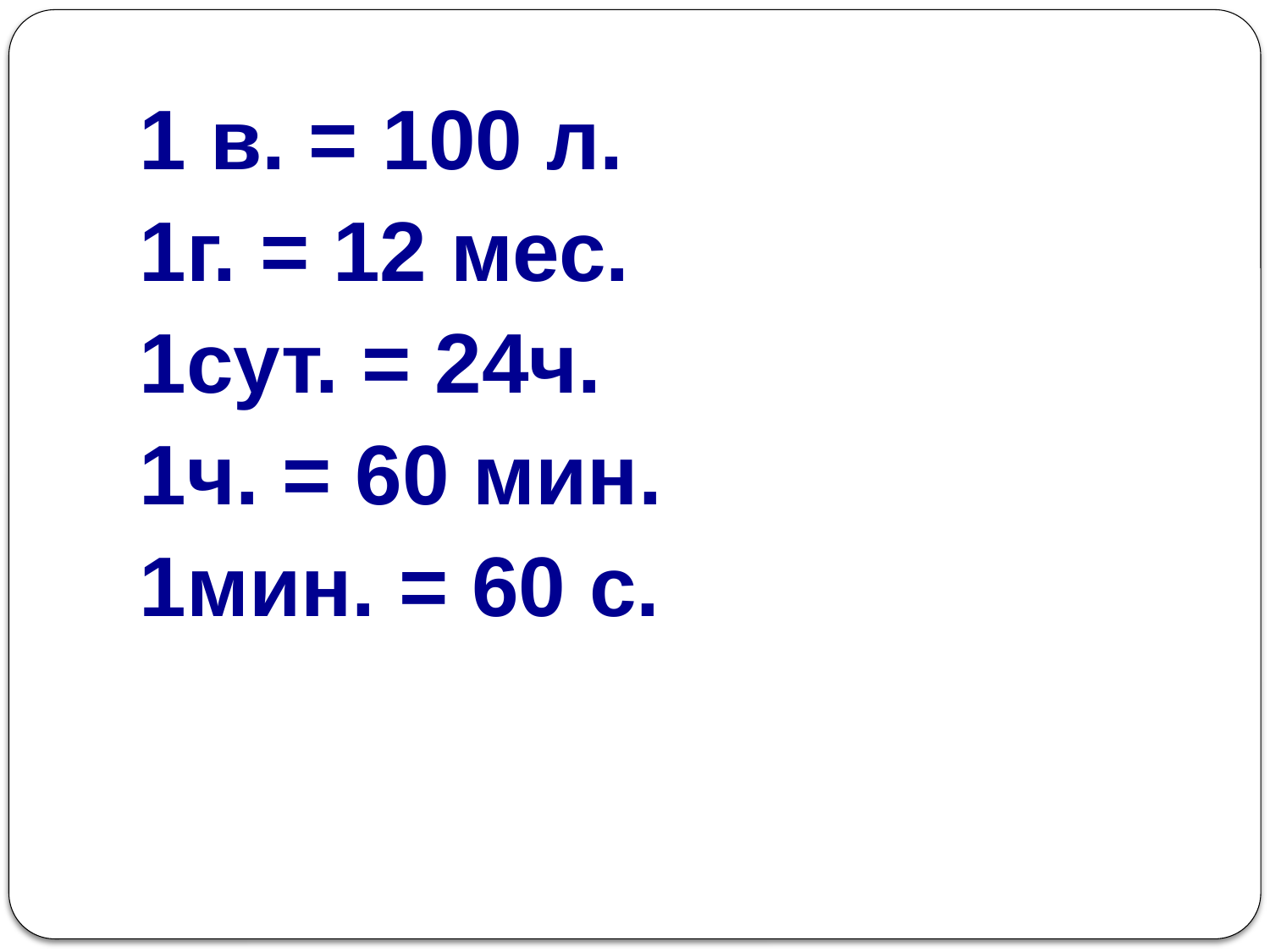

# 1 в. = 100 л. 1г. = 12 мес. 1сут. = 24ч. 1ч. = 60 мин. 1мин. = 60 с.